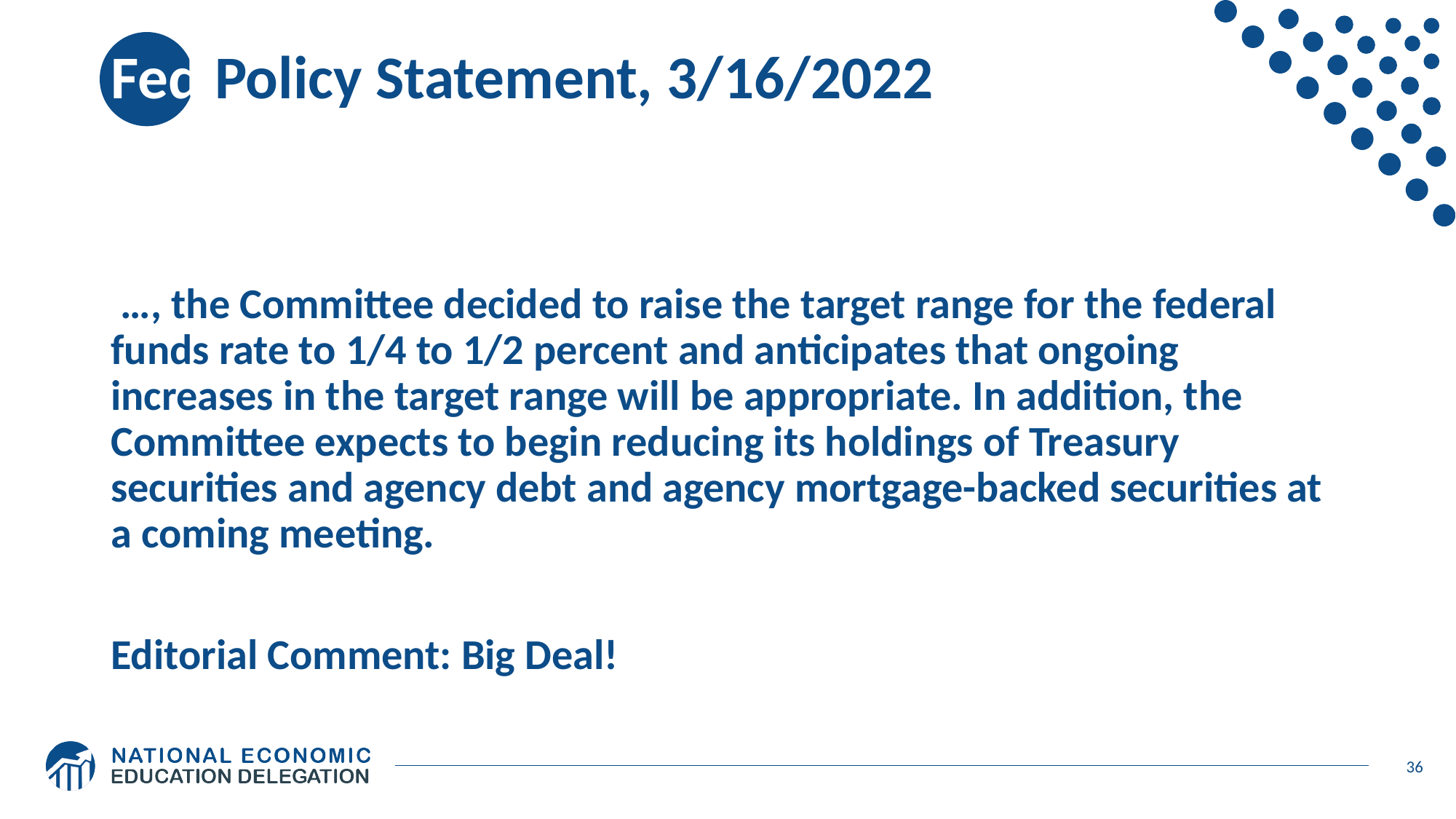

# Fed Policy Statement, 3/16/2022

 …, the Committee decided to raise the target range for the federal funds rate to 1/4 to 1/2 percent and anticipates that ongoing increases in the target range will be appropriate. In addition, the Committee expects to begin reducing its holdings of Treasury securities and agency debt and agency mortgage-backed securities at a coming meeting.

Editorial Comment: Big Deal!
36